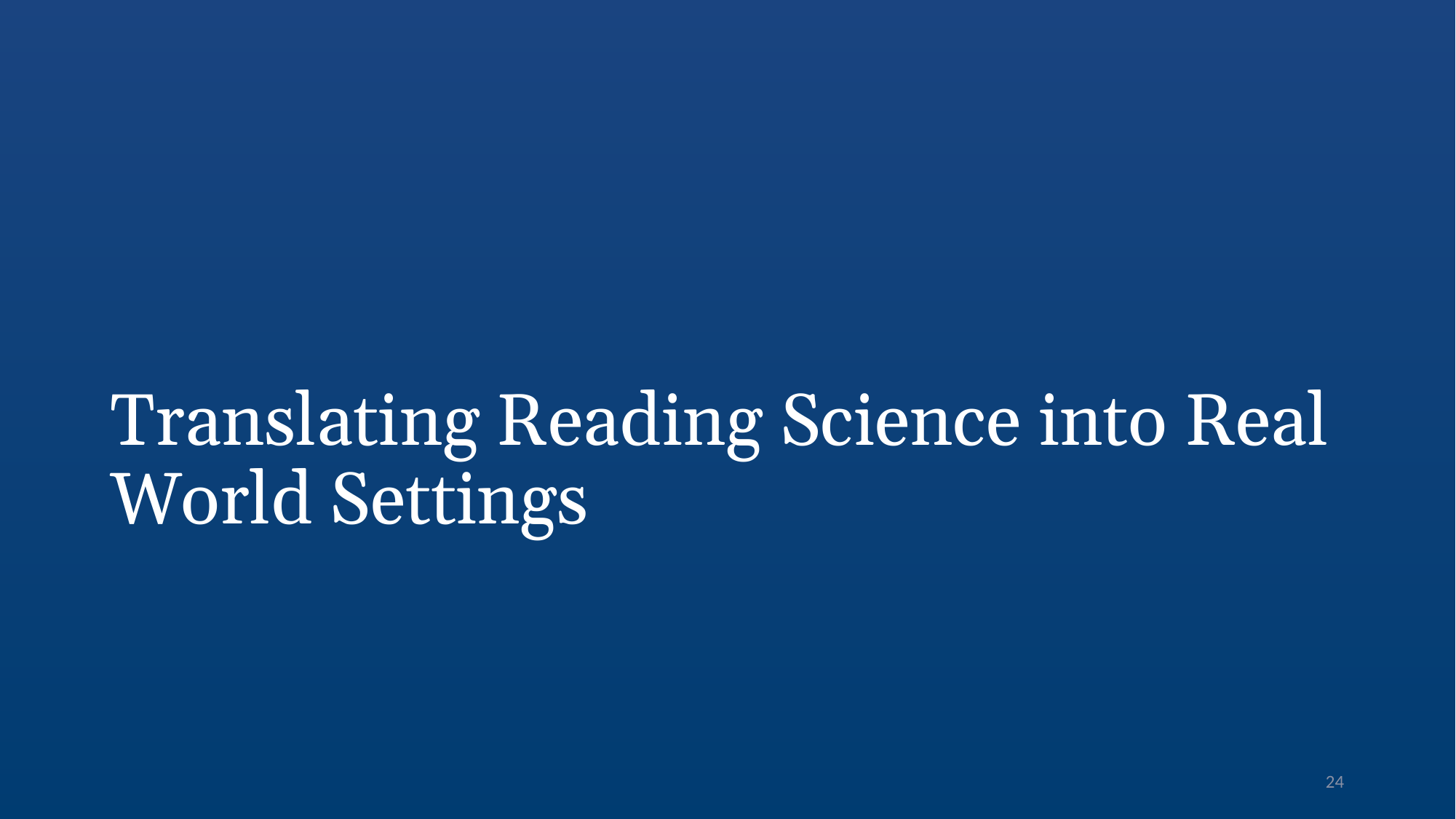

# Translating Reading Science into Real World Settings
24